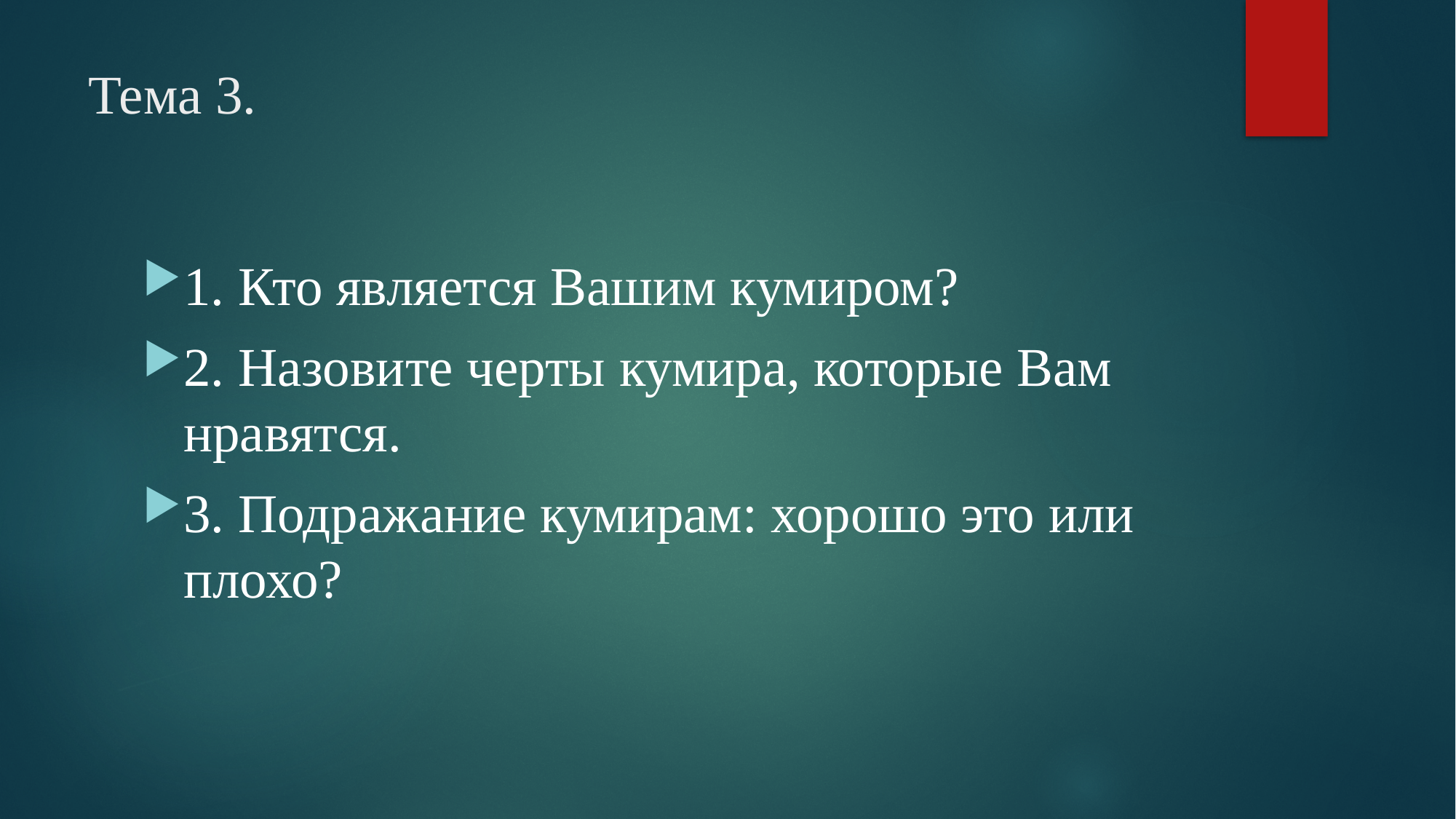

# Тема 3.
1. Кто является Вашим кумиром?
2. Назовите черты кумира, которые Вам нравятся.
3. Подражание кумирам: хорошо это или плохо?